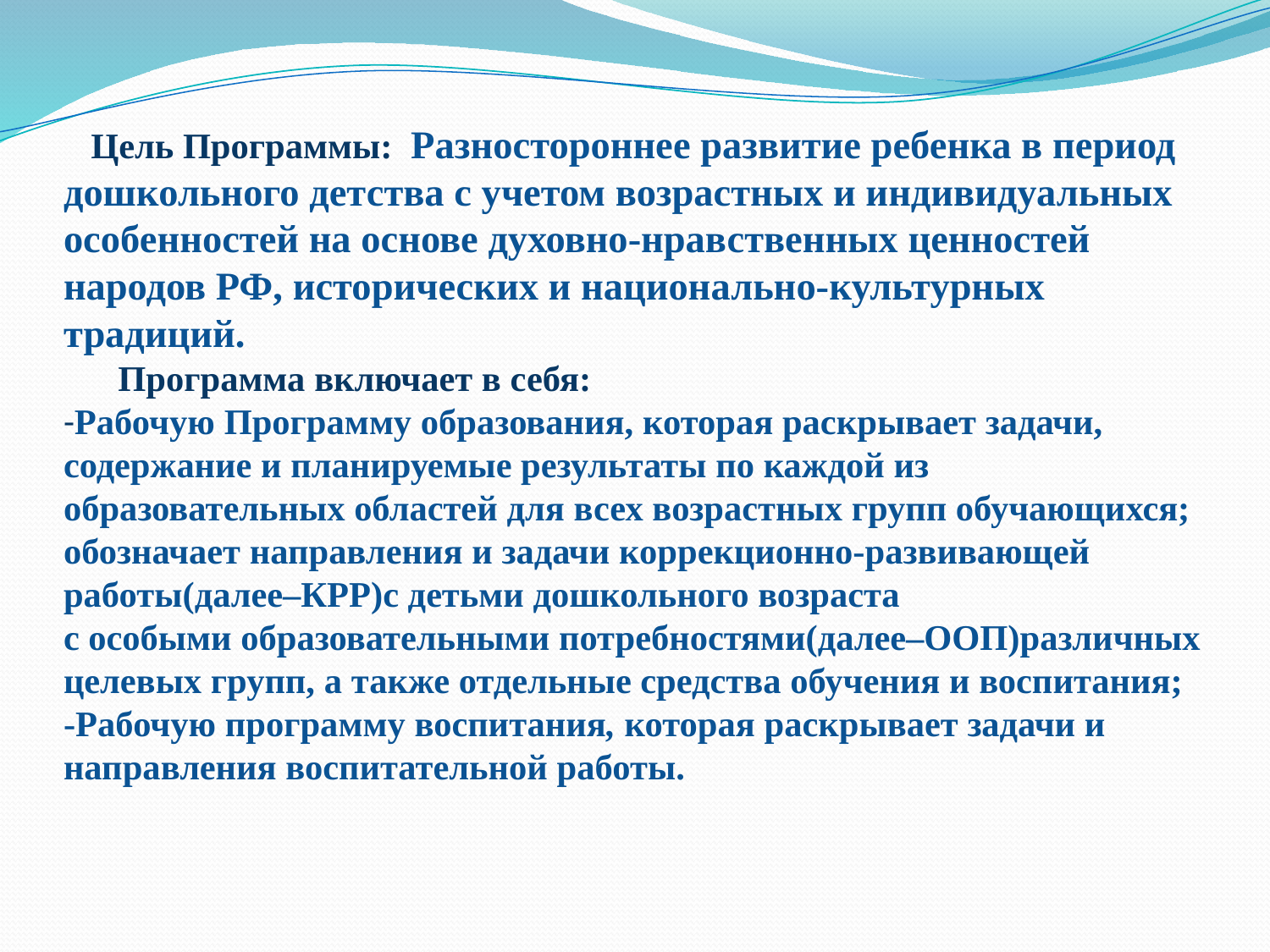

# Цель Программы:  Разностороннее развитие ребенка в период дошкольного детства с учетом возрастных и индивидуальных особенностей на основе духовно-нравственных ценностей народов РФ, исторических и национально-культурных традиций. Программа включает в себя: -Рабочую Программу образования, которая раскрывает задачи, содержание и планируемые результаты по каждой из образовательных областей для всех возрастных групп обучающихся; обозначает направления и задачи коррекционно-развивающей работы(далее–КРР)с детьми дошкольного возраста с особыми образовательными потребностями(далее–ООП)различных целевых групп, а также отдельные средства обучения и воспитания; -Рабочую программу воспитания, которая раскрывает задачи и направления воспитательной работы.